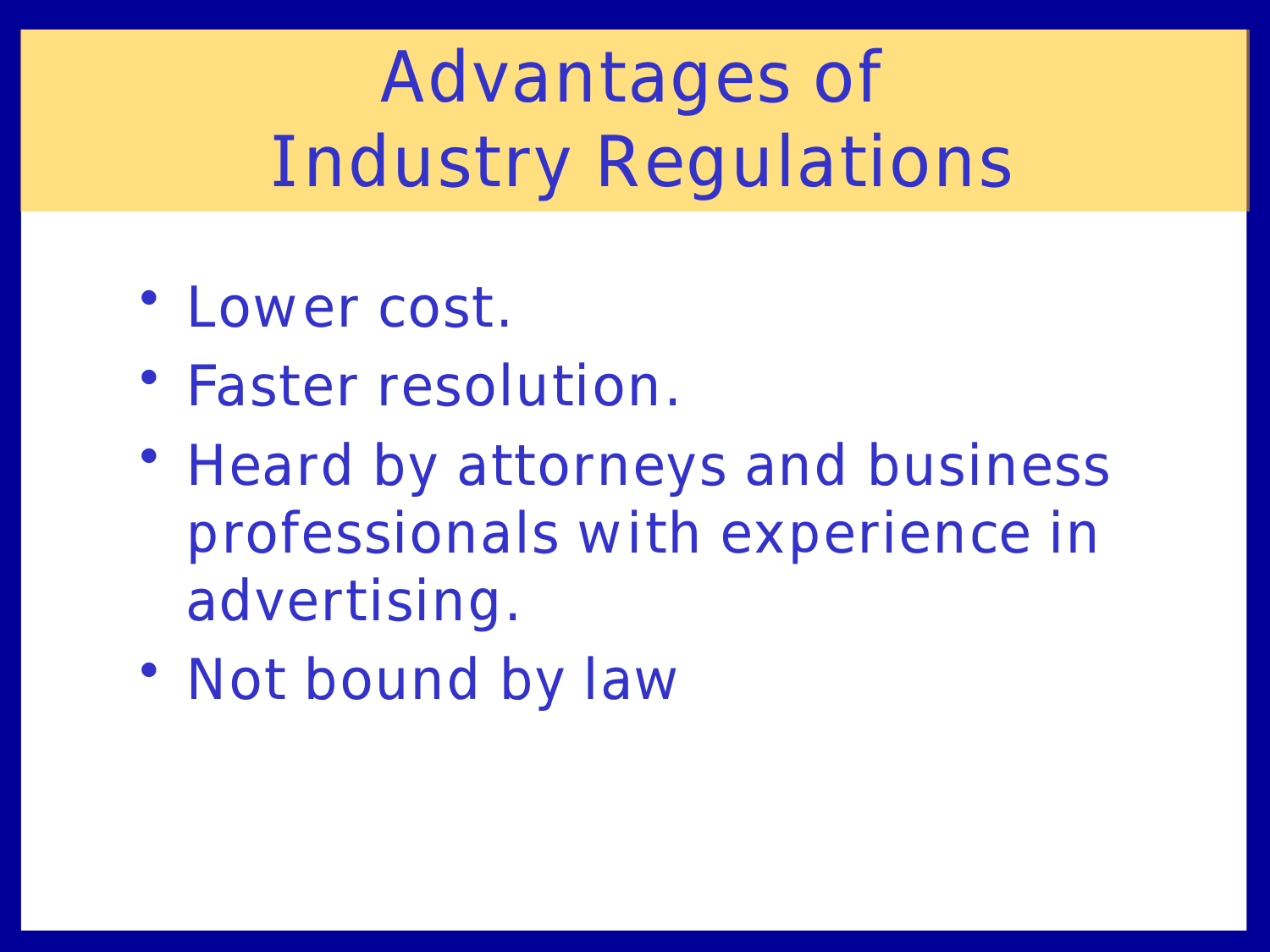

Advantages of
 Industry Regulations

Lower cost.
Faster resolution.
Heard by attorneys and business professionals with experience in advertising.
Not bound by law